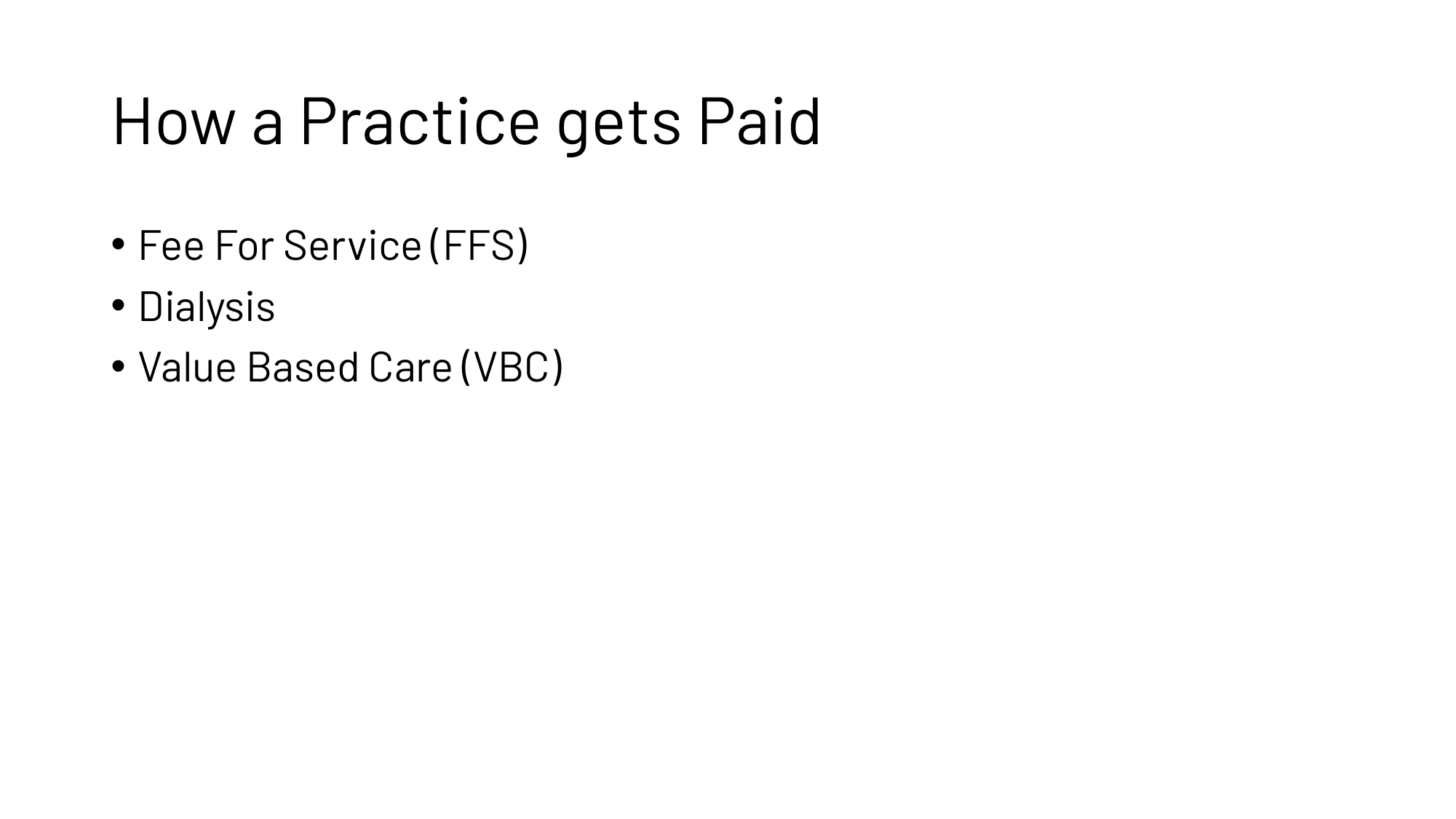

# How a Practice gets Paid
Fee For Service (FFS)
Dialysis
Value Based Care (VBC)